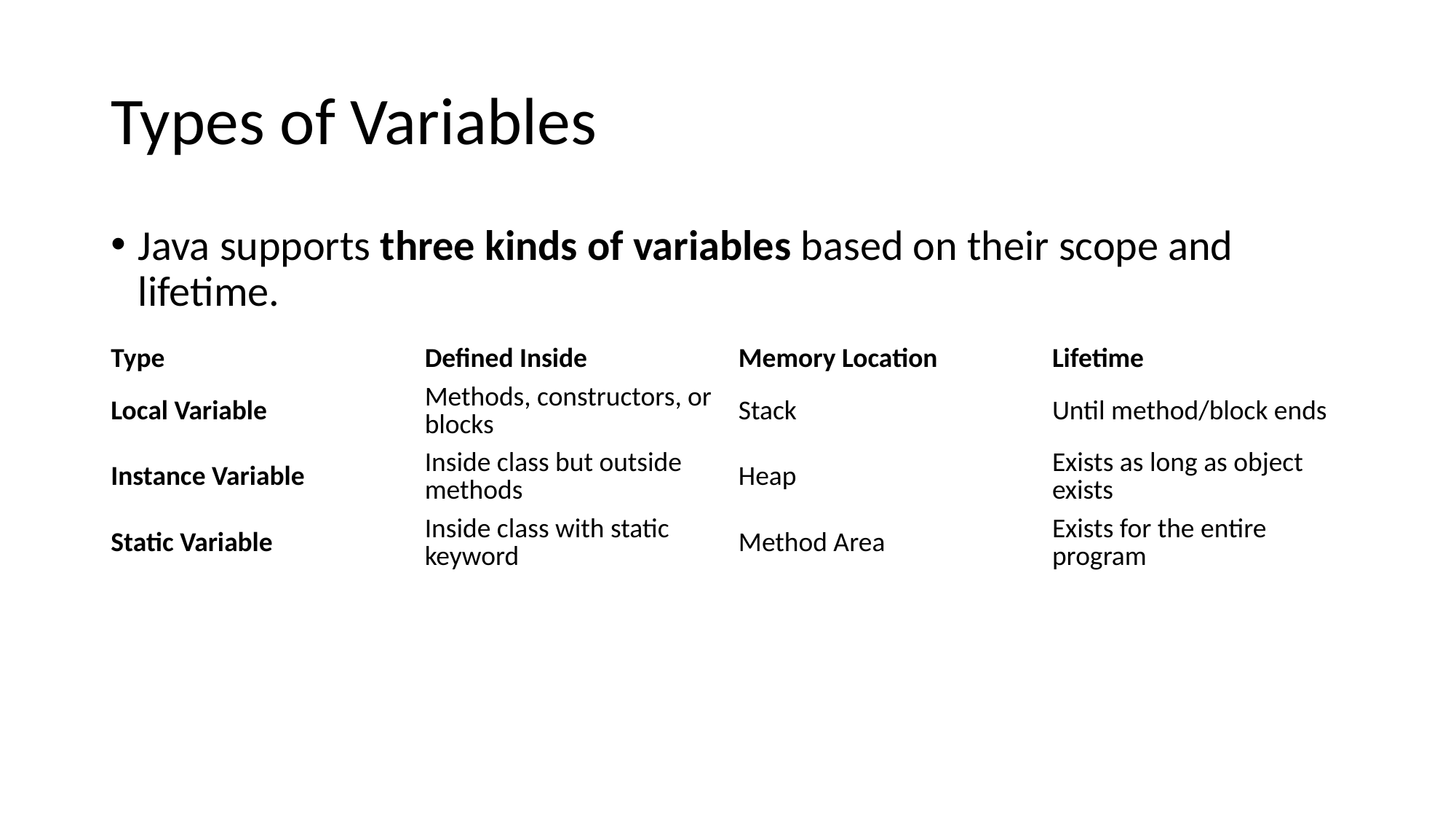

# Types of Variables
Java supports three kinds of variables based on their scope and lifetime.
| Type | Defined Inside | Memory Location | Lifetime |
| --- | --- | --- | --- |
| Local Variable | Methods, constructors, or blocks | Stack | Until method/block ends |
| Instance Variable | Inside class but outside methods | Heap | Exists as long as object exists |
| Static Variable | Inside class with static keyword | Method Area | Exists for the entire program |